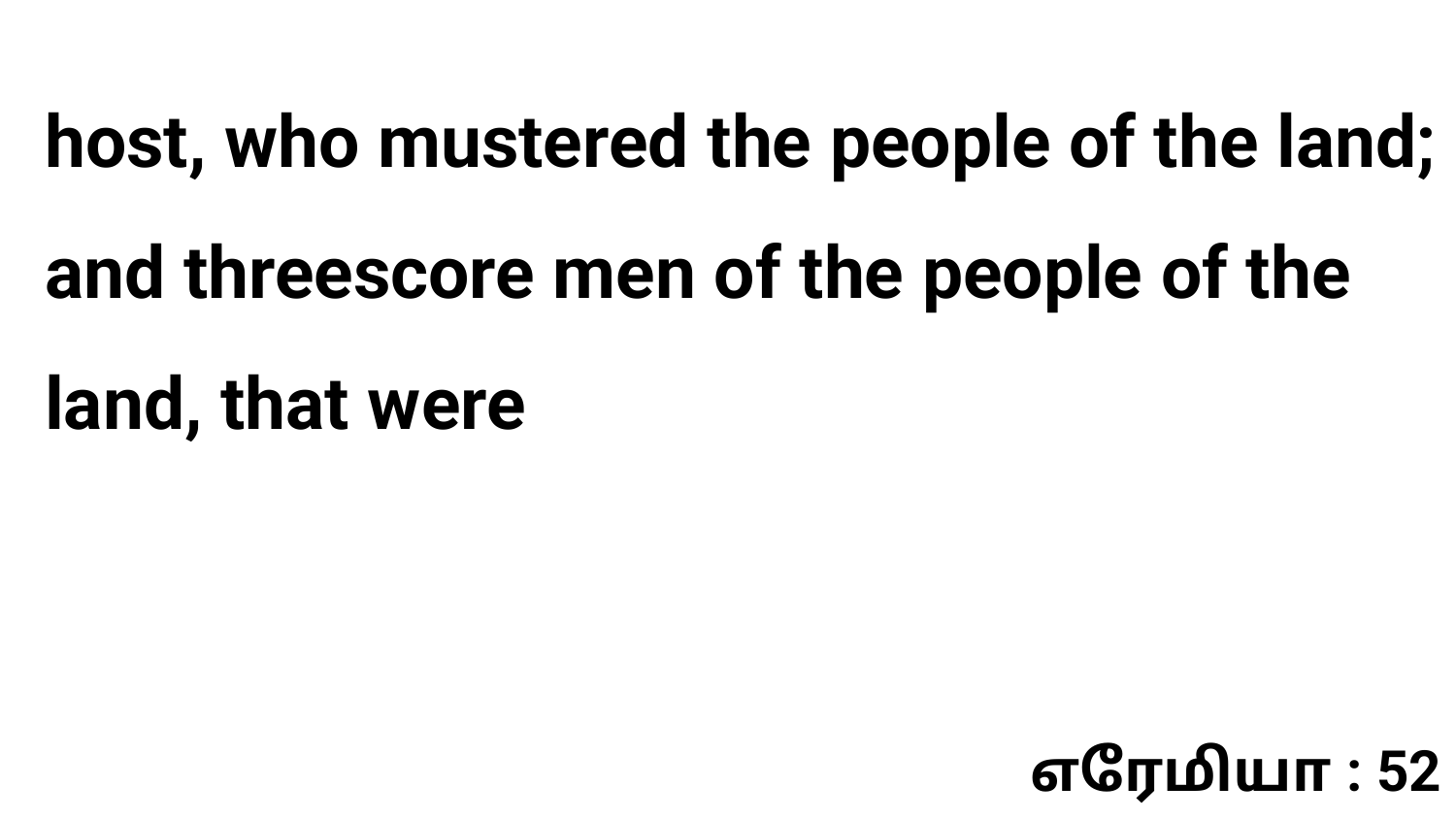

host, who mustered the people of the land; and threescore men of the people of the land, that were
எரேமியா : 52